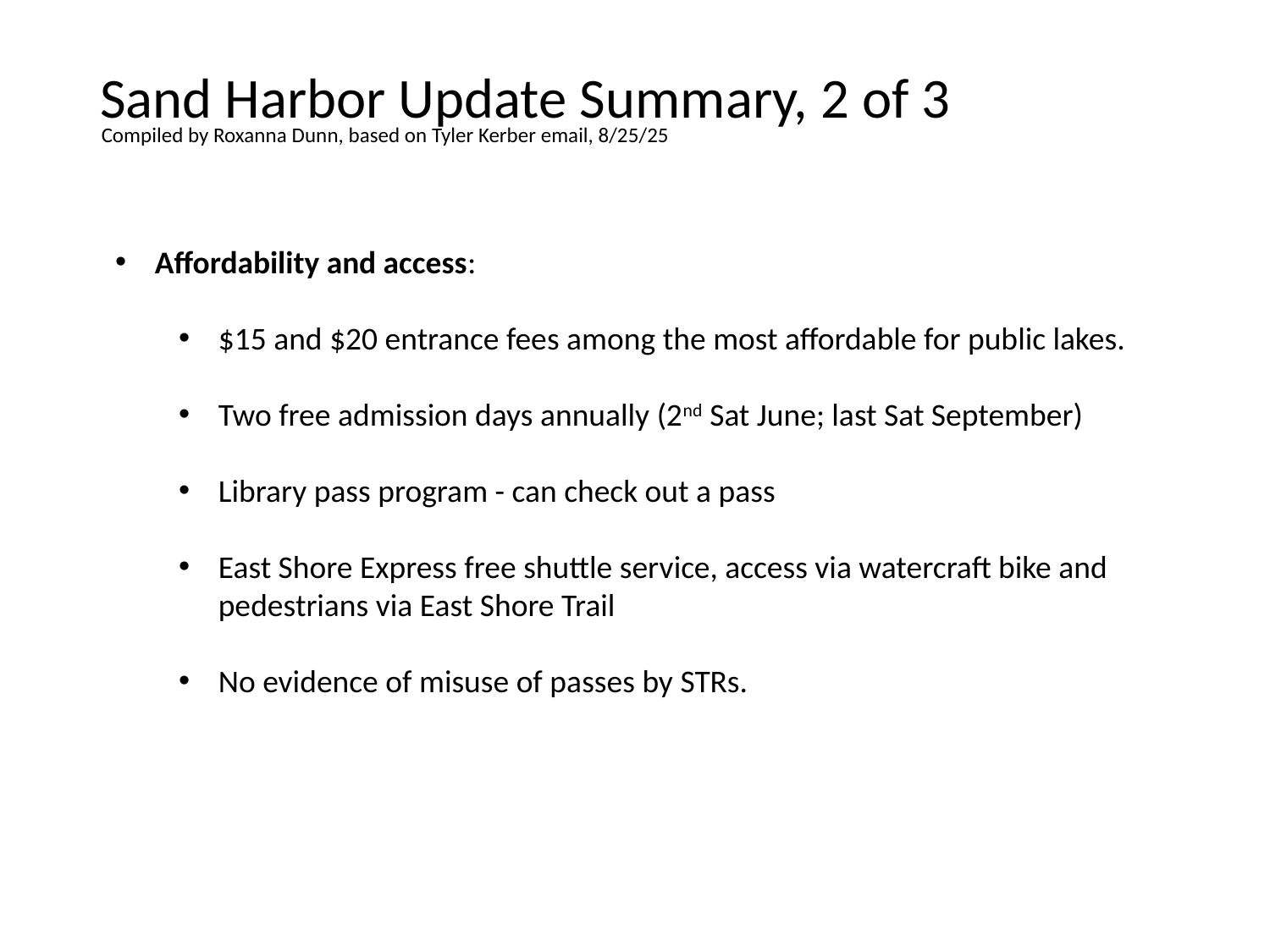

# Sand Harbor Update Summary, 2 of 3
Compiled by Roxanna Dunn, based on Tyler Kerber email, 8/25/25

Affordability and access:
$15 and $20 entrance fees among the most affordable for public lakes.
Two free admission days annually (2nd Sat June; last Sat September)
Library pass program - can check out a pass
East Shore Express free shuttle service, access via watercraft bike and pedestrians via East Shore Trail
No evidence of misuse of passes by STRs.